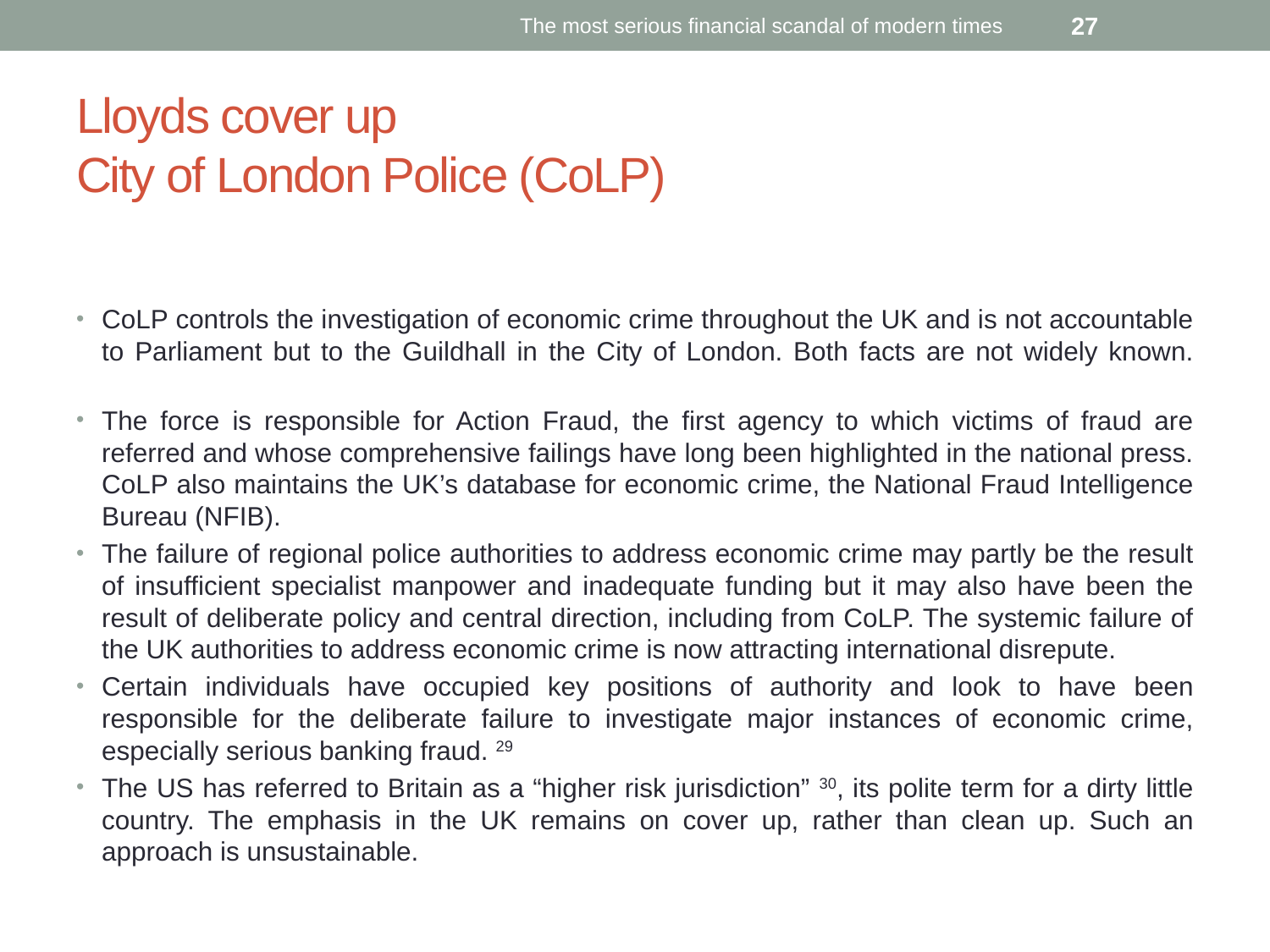

The most serious financial scandal of modern times
27
# Lloyds cover up City of London Police (CoLP)
CoLP controls the investigation of economic crime throughout the UK and is not accountable to Parliament but to the Guildhall in the City of London. Both facts are not widely known.
The force is responsible for Action Fraud, the first agency to which victims of fraud are referred and whose comprehensive failings have long been highlighted in the national press. CoLP also maintains the UK’s database for economic crime, the National Fraud Intelligence Bureau (NFIB).
The failure of regional police authorities to address economic crime may partly be the result of insufficient specialist manpower and inadequate funding but it may also have been the result of deliberate policy and central direction, including from CoLP. The systemic failure of the UK authorities to address economic crime is now attracting international disrepute.
Certain individuals have occupied key positions of authority and look to have been responsible for the deliberate failure to investigate major instances of economic crime, especially serious banking fraud. 29
The US has referred to Britain as a “higher risk jurisdiction” 30, its polite term for a dirty little country. The emphasis in the UK remains on cover up, rather than clean up. Such an approach is unsustainable.